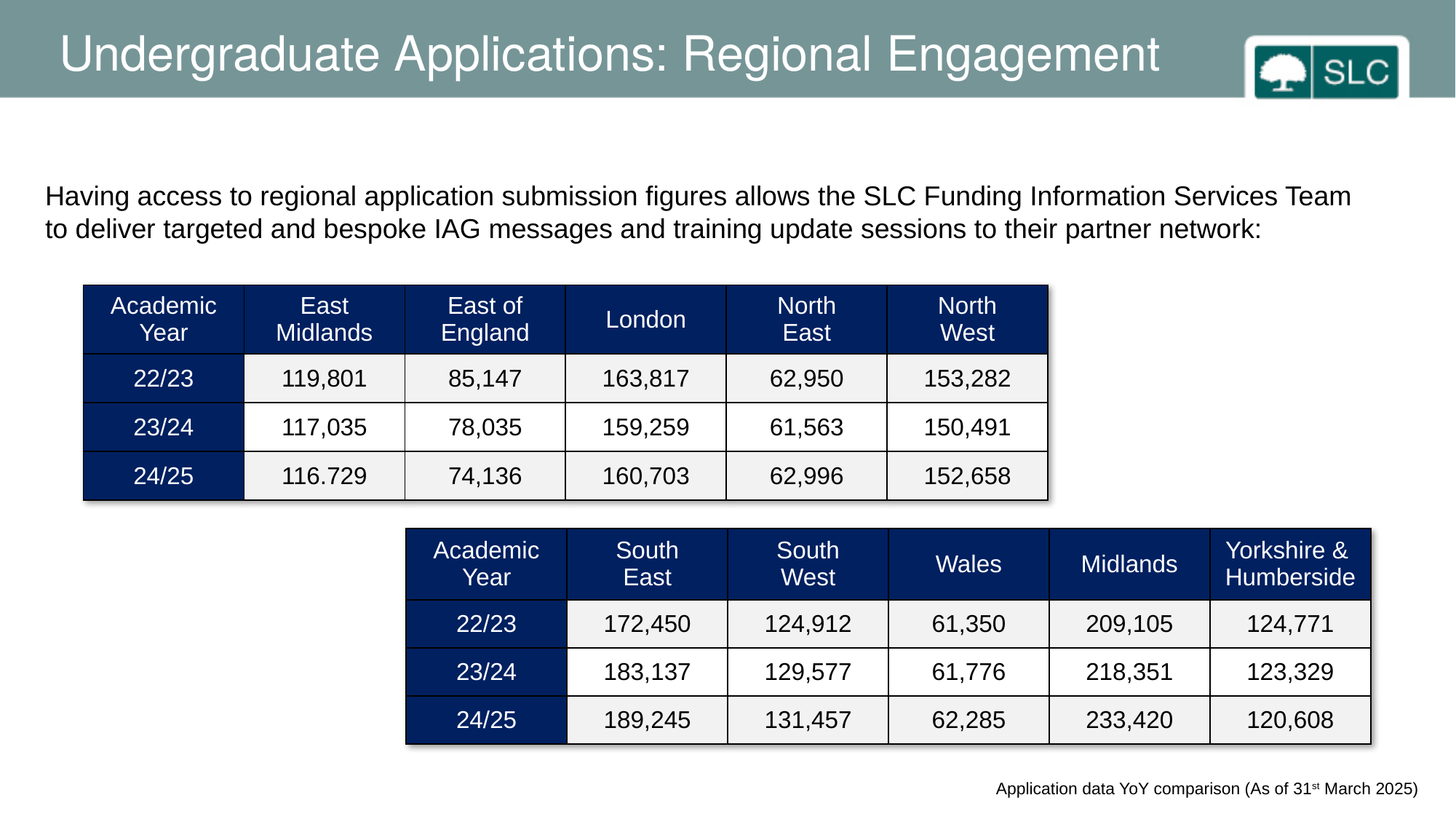

Undergraduate Applications: Regional Engagement
Having access to regional application submission figures allows the SLC Funding Information Services Team
to deliver targeted and bespoke IAG messages and training update sessions to their partner network:
| Academic Year | East Midlands | East of England | London | North East | North West |
| --- | --- | --- | --- | --- | --- |
| 22/23 | 119,801 | 85,147 | 163,817 | 62,950 | 153,282 |
| 23/24 | 117,035 | 78,035 | 159,259 | 61,563 | 150,491 |
| 24/25 | 116.729 | 74,136 | 160,703 | 62,996 | 152,658 |
| Academic Year | South East | South West | Wales | Midlands | Yorkshire & Humberside |
| --- | --- | --- | --- | --- | --- |
| 22/23 | 172,450 | 124,912 | 61,350 | 209,105 | 124,771 |
| 23/24 | 183,137 | 129,577 | 61,776 | 218,351 | 123,329 |
| 24/25 | 189,245 | 131,457 | 62,285 | 233,420 | 120,608 |
Application data YoY comparison (As of 31st March 2025)